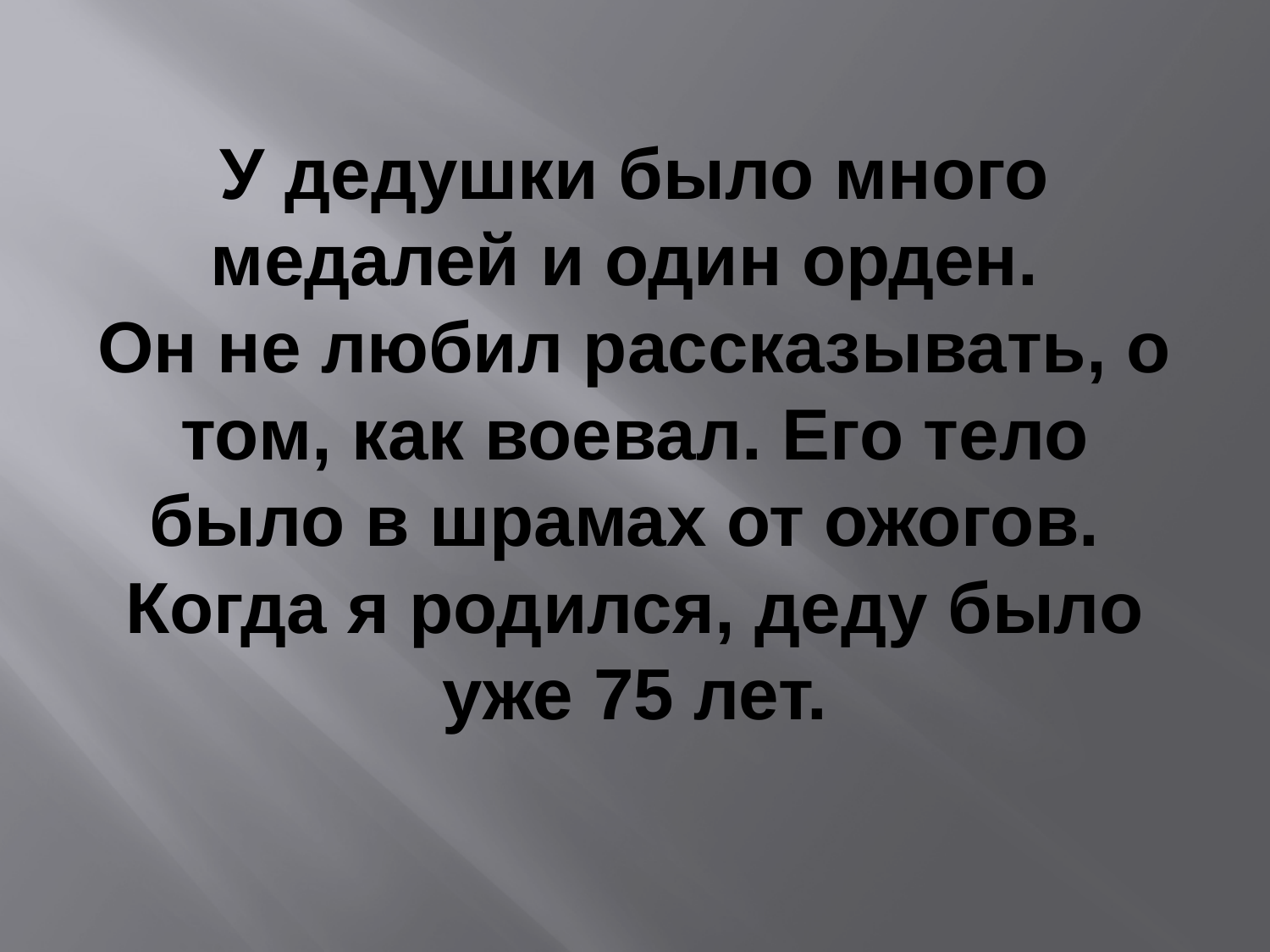

# У дедушки было много медалей и один орден. Он не любил рассказывать, о том, как воевал. Его тело было в шрамах от ожогов. Когда я родился, деду было уже 75 лет.